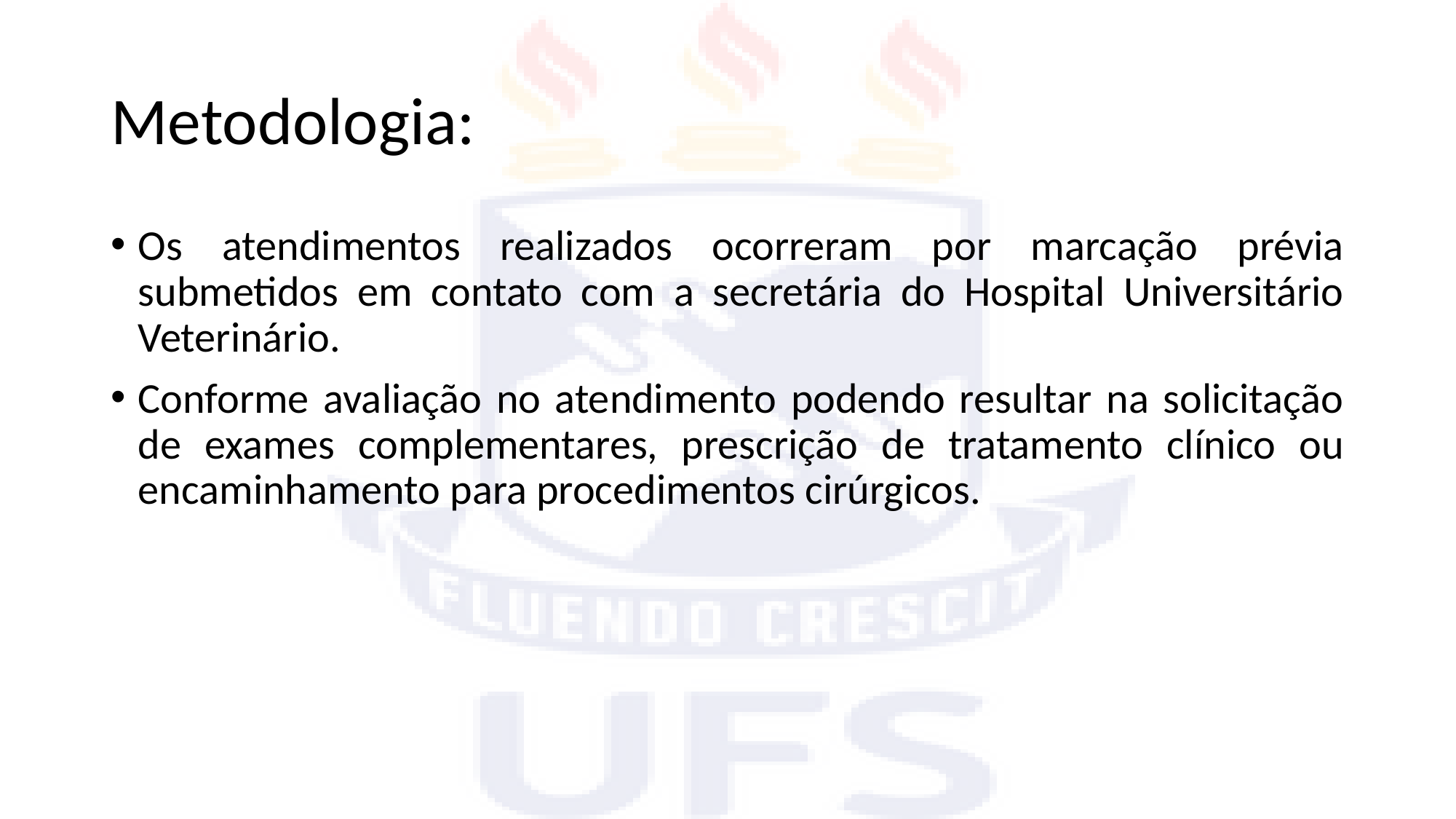

# Metodologia:
Os atendimentos realizados ocorreram por marcação prévia submetidos em contato com a secretária do Hospital Universitário Veterinário.
Conforme avaliação no atendimento podendo resultar na solicitação de exames complementares, prescrição de tratamento clínico ou encaminhamento para procedimentos cirúrgicos.